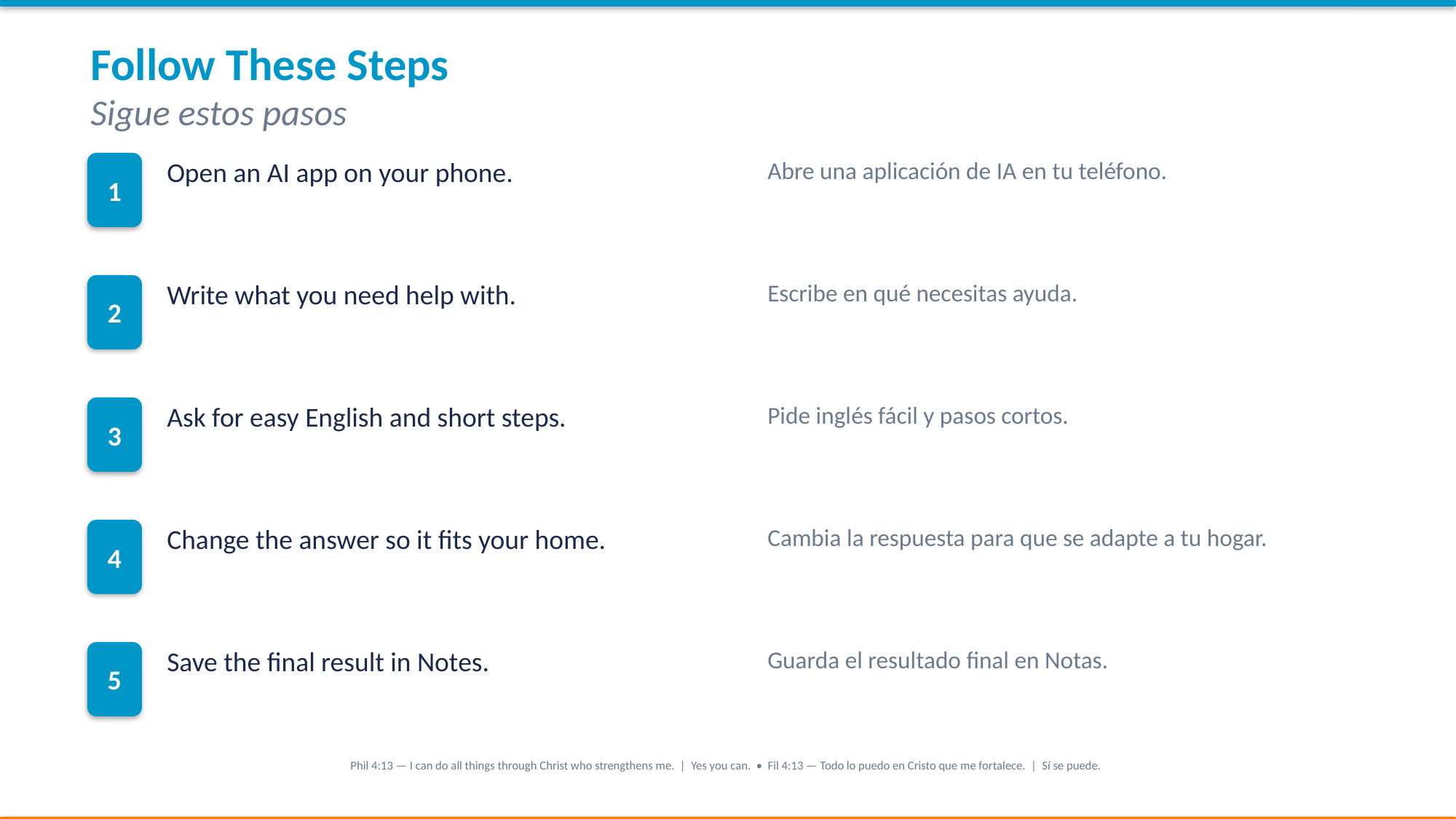

Follow These Steps
Sigue estos pasos
1
Open an AI app on your phone.
Abre una aplicación de IA en tu teléfono.
2
Write what you need help with.
Escribe en qué necesitas ayuda.
3
Ask for easy English and short steps.
Pide inglés fácil y pasos cortos.
4
Change the answer so it fits your home.
Cambia la respuesta para que se adapte a tu hogar.
5
Save the final result in Notes.
Guarda el resultado final en Notas.
Phil 4:13 — I can do all things through Christ who strengthens me.  |  Yes you can.  •  Fil 4:13 — Todo lo puedo en Cristo que me fortalece.  |  Sí se puede.